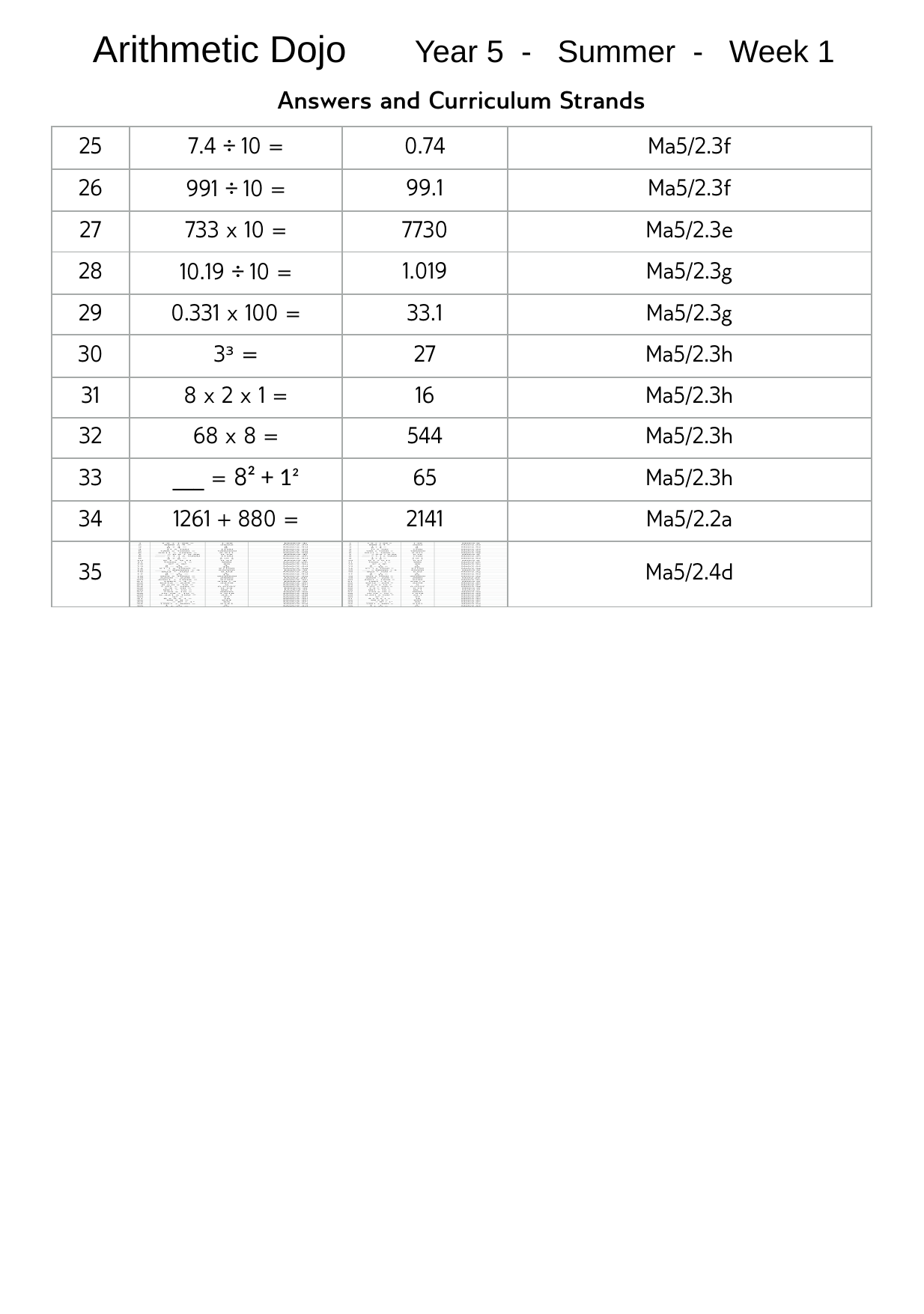

Arithmetic Dojo        Year 5  -   Summer  -   Week 1
Answers and Curriculum Strands
| 25 | 7.4 ÷ 10 = | 0.74 | Ma5/2.3f |
| --- | --- | --- | --- |
| 26 | 991 ÷ 10 = | 99.1 | Ma5/2.3f |
| 27 | 733 x 10 = | 7730 | Ma5/2.3e |
| 28 | 10.19 ÷ 10 = | 1.019 | Ma5/2.3g |
| 29 | 0.331 x 100 = | 33.1 | Ma5/2.3g |
| 30 | 3³ = | 27 | Ma5/2.3h |
| 31 | 8 x 2 x 1 = | 16 | Ma5/2.3h |
| 32 | 68 x 8 = | 544 | Ma5/2.3h |
| 33 | \_\_\_ = 8² + 1² | 65 | Ma5/2.3h |
| 34 | 1261 + 880 = | 2141 | Ma5/2.2a |
| 35 |  |  | Ma5/2.4d |